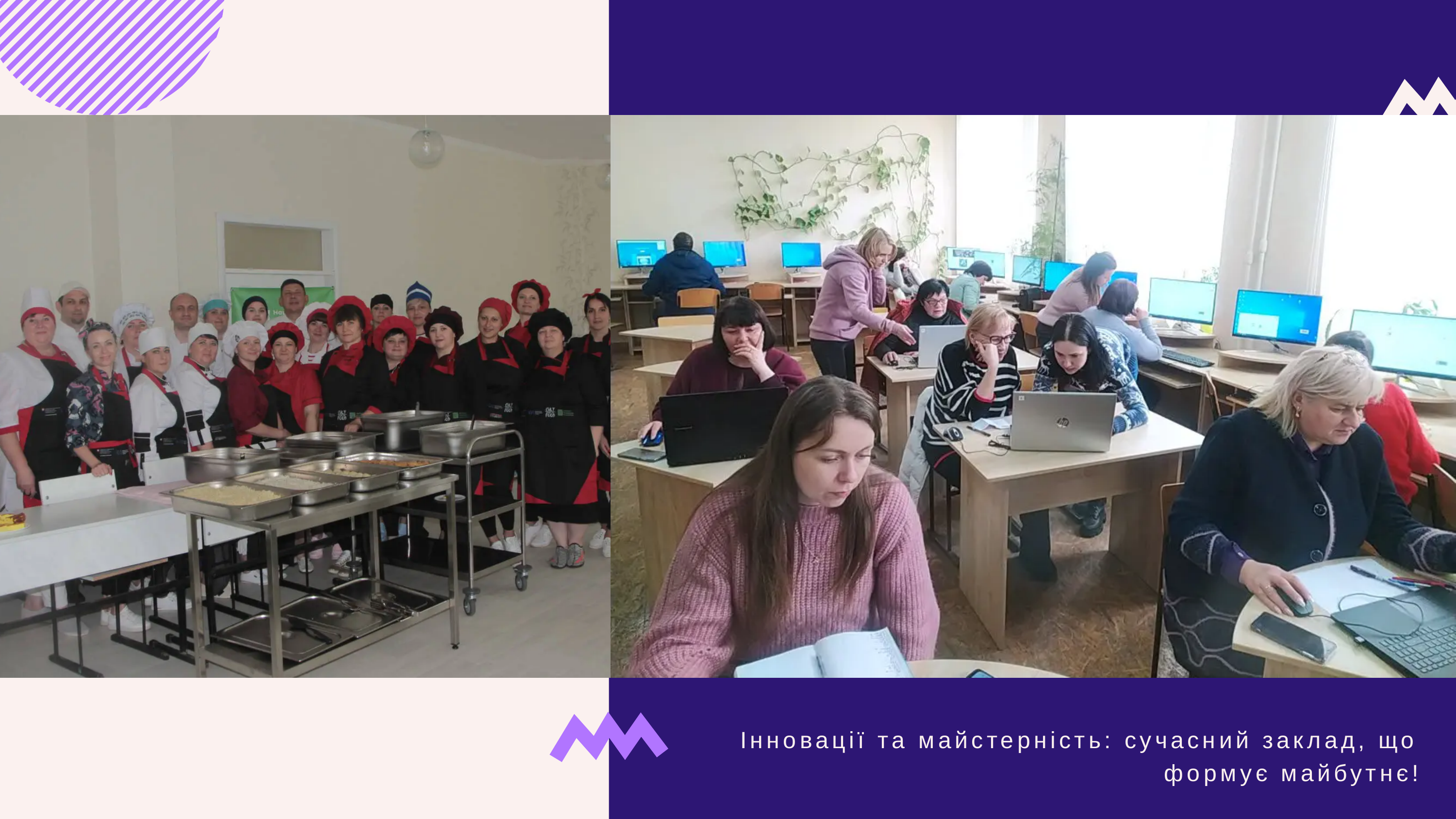

Інновації та майстерність: сучасний заклад, що формує майбутнє!